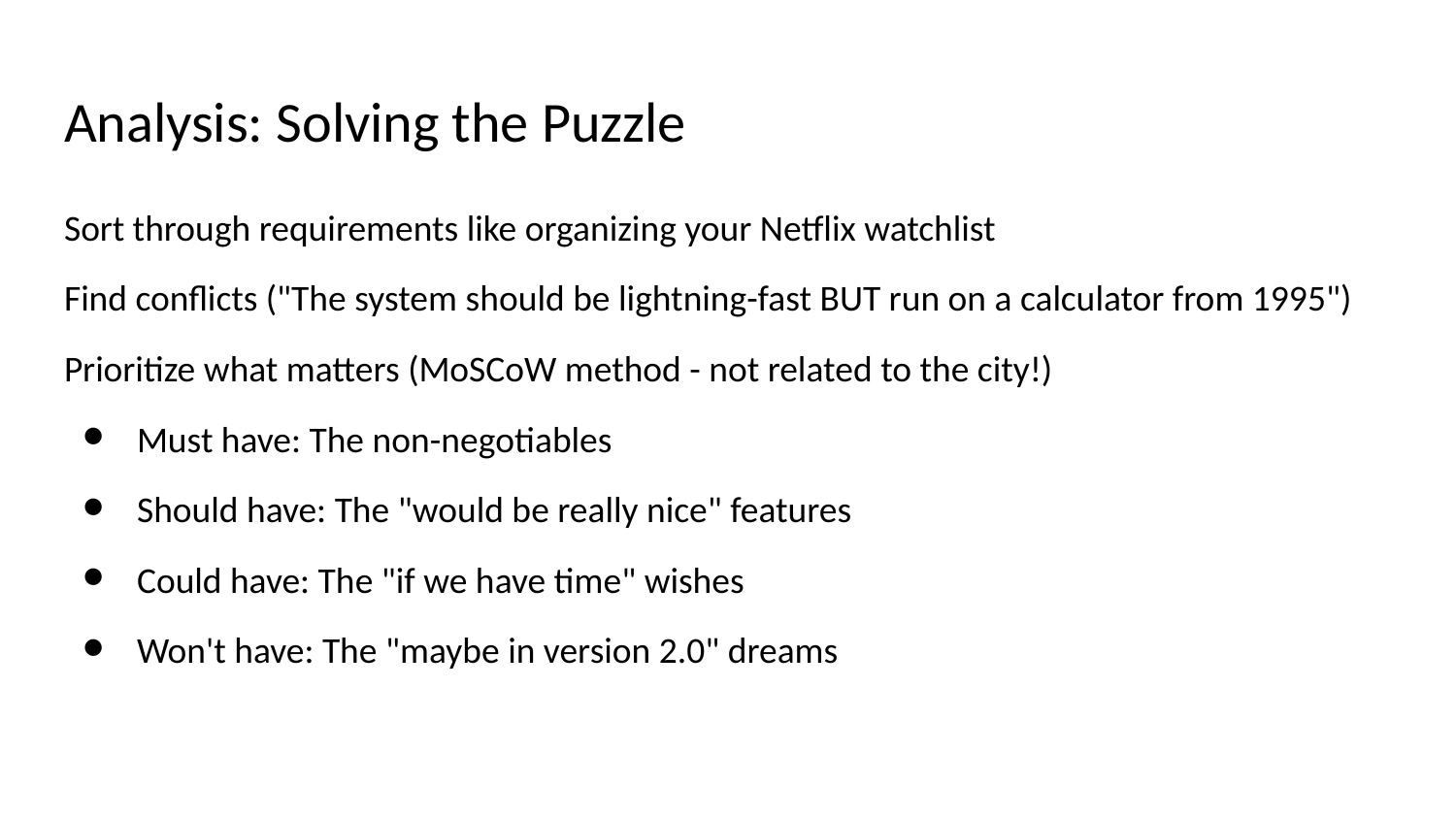

# Analysis: Solving the Puzzle
Sort through requirements like organizing your Netflix watchlist
Find conflicts ("The system should be lightning-fast BUT run on a calculator from 1995")
Prioritize what matters (MoSCoW method - not related to the city!)
Must have: The non-negotiables
Should have: The "would be really nice" features
Could have: The "if we have time" wishes
Won't have: The "maybe in version 2.0" dreams